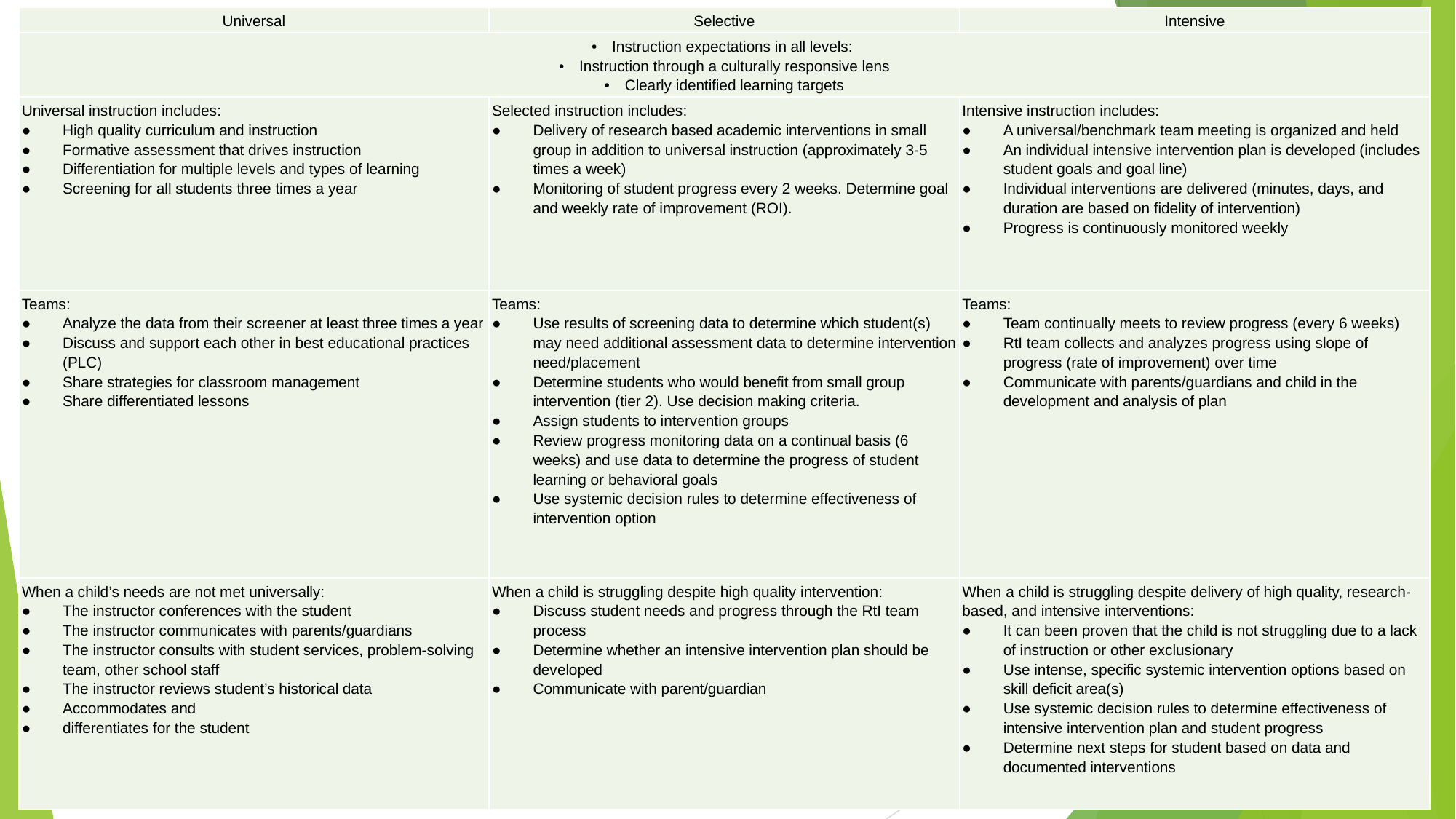

| Universal | Selective | Intensive |
| --- | --- | --- |
| Instruction expectations in all levels: Instruction through a culturally responsive lens Clearly identified learning targets |  |  |
| Universal instruction includes: High quality curriculum and instruction Formative assessment that drives instruction Differentiation for multiple levels and types of learning Screening for all students three times a year | Selected instruction includes: Delivery of research based academic interventions in small group in addition to universal instruction (approximately 3-5 times a week) Monitoring of student progress every 2 weeks. Determine goal and weekly rate of improvement (ROI). | Intensive instruction includes: A universal/benchmark team meeting is organized and held An individual intensive intervention plan is developed (includes student goals and goal line) Individual interventions are delivered (minutes, days, and duration are based on fidelity of intervention) Progress is continuously monitored weekly |
| Teams: Analyze the data from their screener at least three times a year Discuss and support each other in best educational practices (PLC) Share strategies for classroom management Share differentiated lessons | Teams: Use results of screening data to determine which student(s) may need additional assessment data to determine intervention need/placement Determine students who would benefit from small group intervention (tier 2). Use decision making criteria. Assign students to intervention groups Review progress monitoring data on a continual basis (6 weeks) and use data to determine the progress of student learning or behavioral goals Use systemic decision rules to determine effectiveness of intervention option | Teams: Team continually meets to review progress (every 6 weeks) RtI team collects and analyzes progress using slope of progress (rate of improvement) over time Communicate with parents/guardians and child in the development and analysis of plan |
| When a child’s needs are not met universally: The instructor conferences with the student The instructor communicates with parents/guardians The instructor consults with student services, problem-solving team, other school staff The instructor reviews student’s historical data Accommodates and differentiates for the student | When a child is struggling despite high quality intervention: Discuss student needs and progress through the RtI team process Determine whether an intensive intervention plan should be developed Communicate with parent/guardian | When a child is struggling despite delivery of high quality, research-based, and intensive interventions: It can been proven that the child is not struggling due to a lack of instruction or other exclusionary Use intense, specific systemic intervention options based on skill deficit area(s) Use systemic decision rules to determine effectiveness of intensive intervention plan and student progress Determine next steps for student based on data and documented interventions |
#